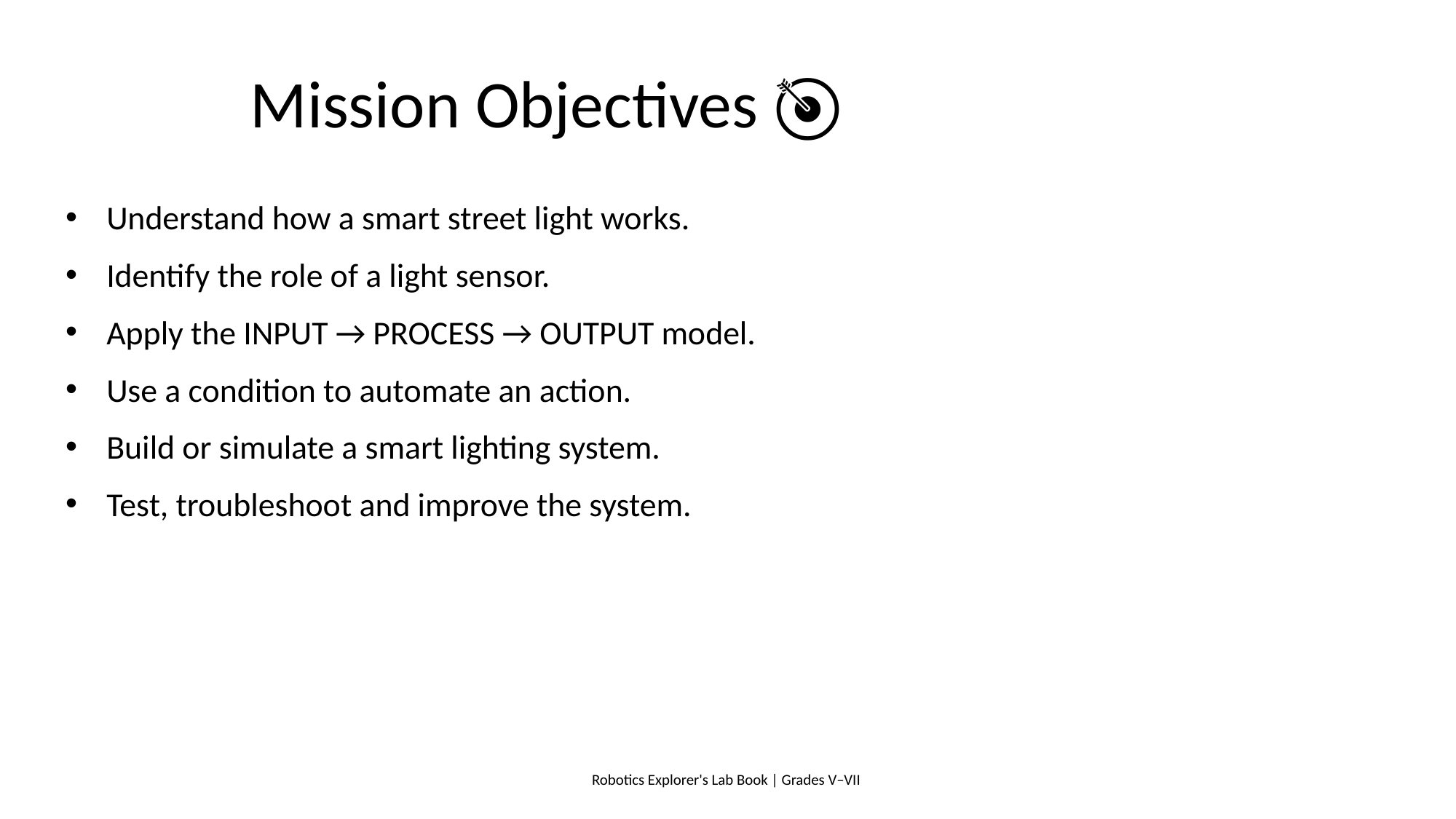

# Mission Objectives 🎯
Understand how a smart street light works.
Identify the role of a light sensor.
Apply the INPUT → PROCESS → OUTPUT model.
Use a condition to automate an action.
Build or simulate a smart lighting system.
Test, troubleshoot and improve the system.
Robotics Explorer's Lab Book | Grades V–VII